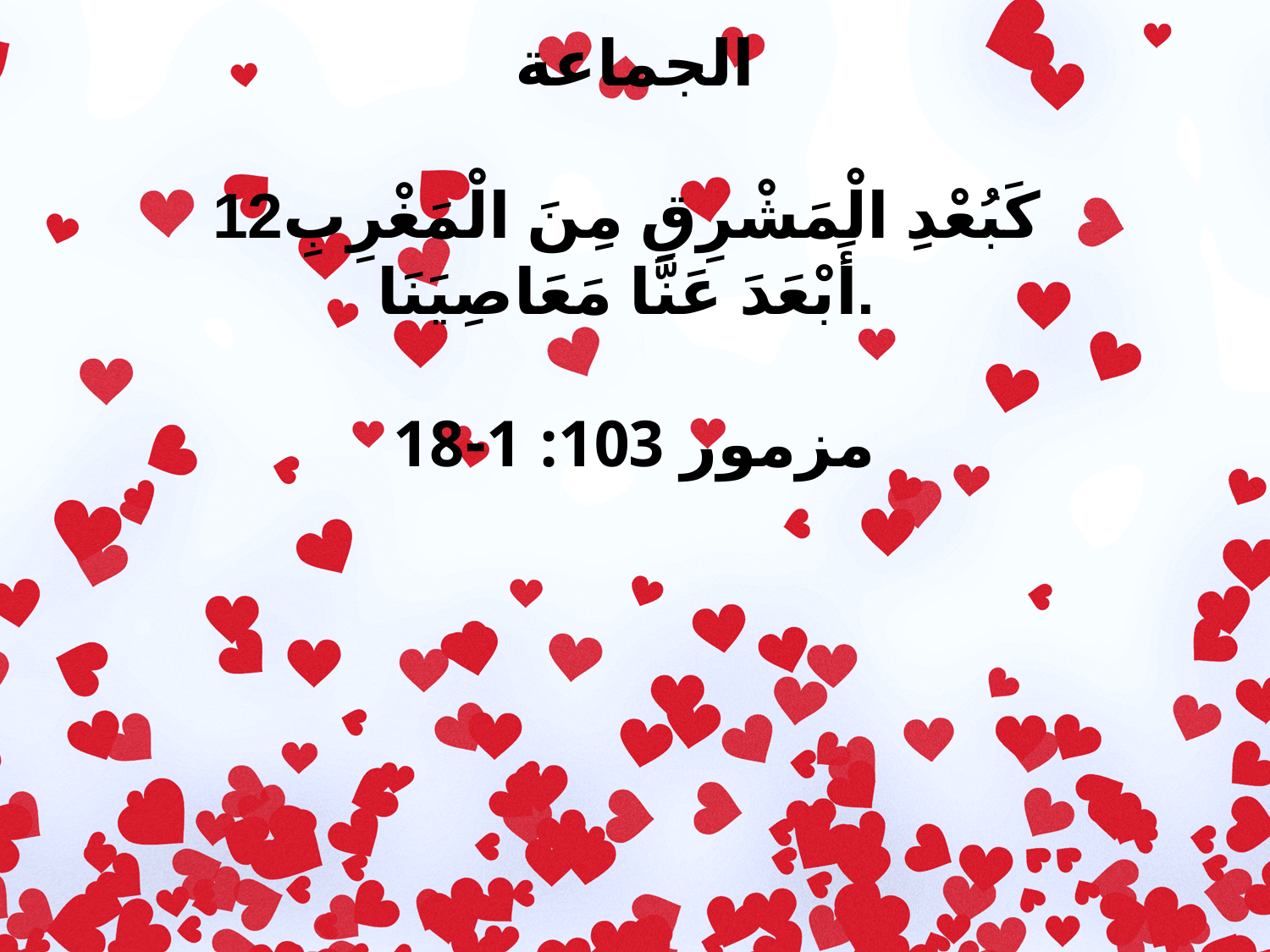

الجماعة

12كَبُعْدِ الْمَشْرِقِ مِنَ الْمَغْرِبِ
أَبْعَدَ عَنَّا مَعَاصِيَنَا.

مزمور 103: 1-18